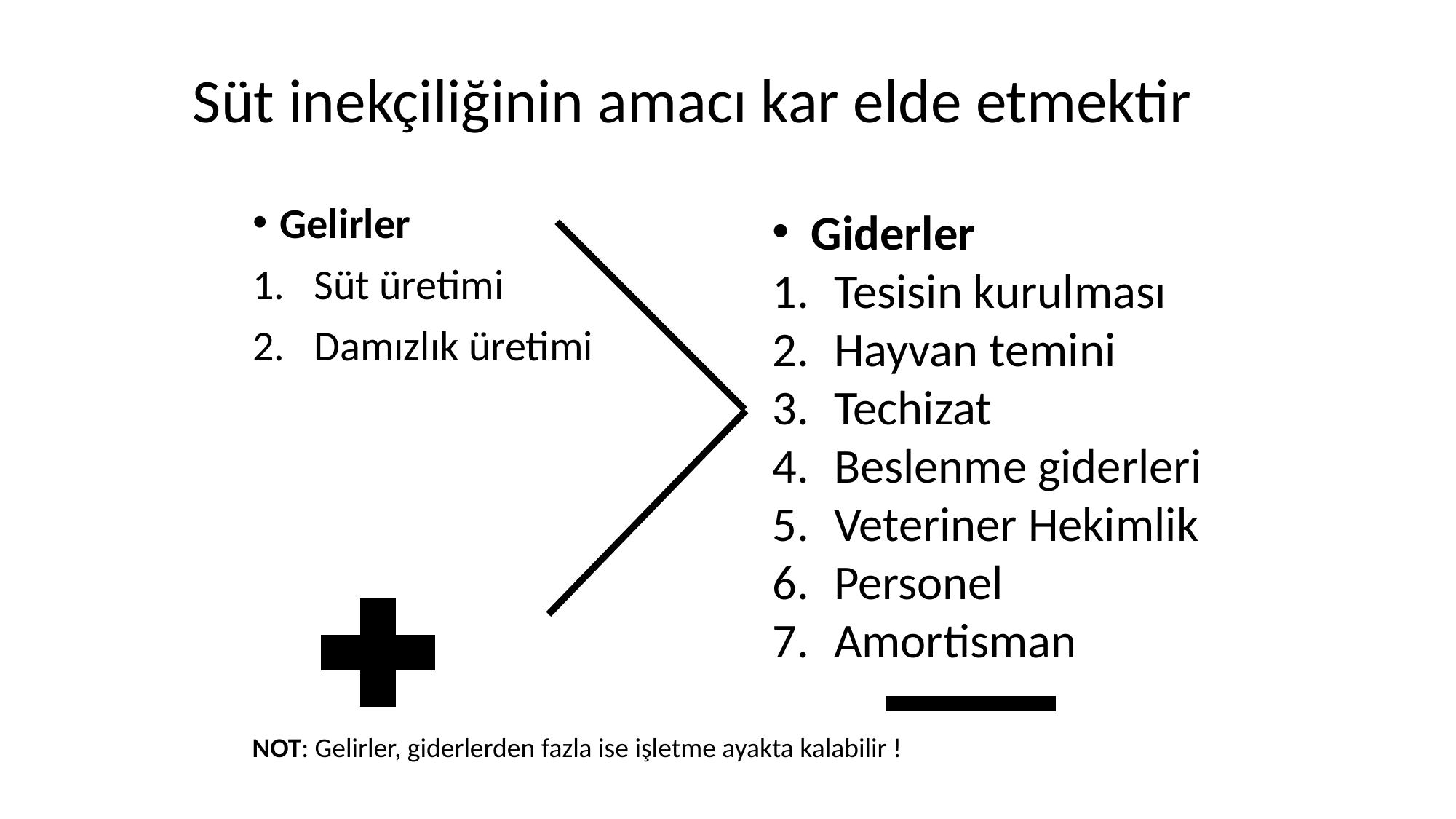

# Süt inekçiliğinin amacı kar elde etmektir
Gelirler
Süt üretimi
Damızlık üretimi
  Giderler
Tesisin kurulması
Hayvan temini
Techizat
Beslenme giderleri
Veteriner Hekimlik
Personel
Amortisman

NOT: Gelirler, giderlerden fazla ise işletme ayakta kalabilir !